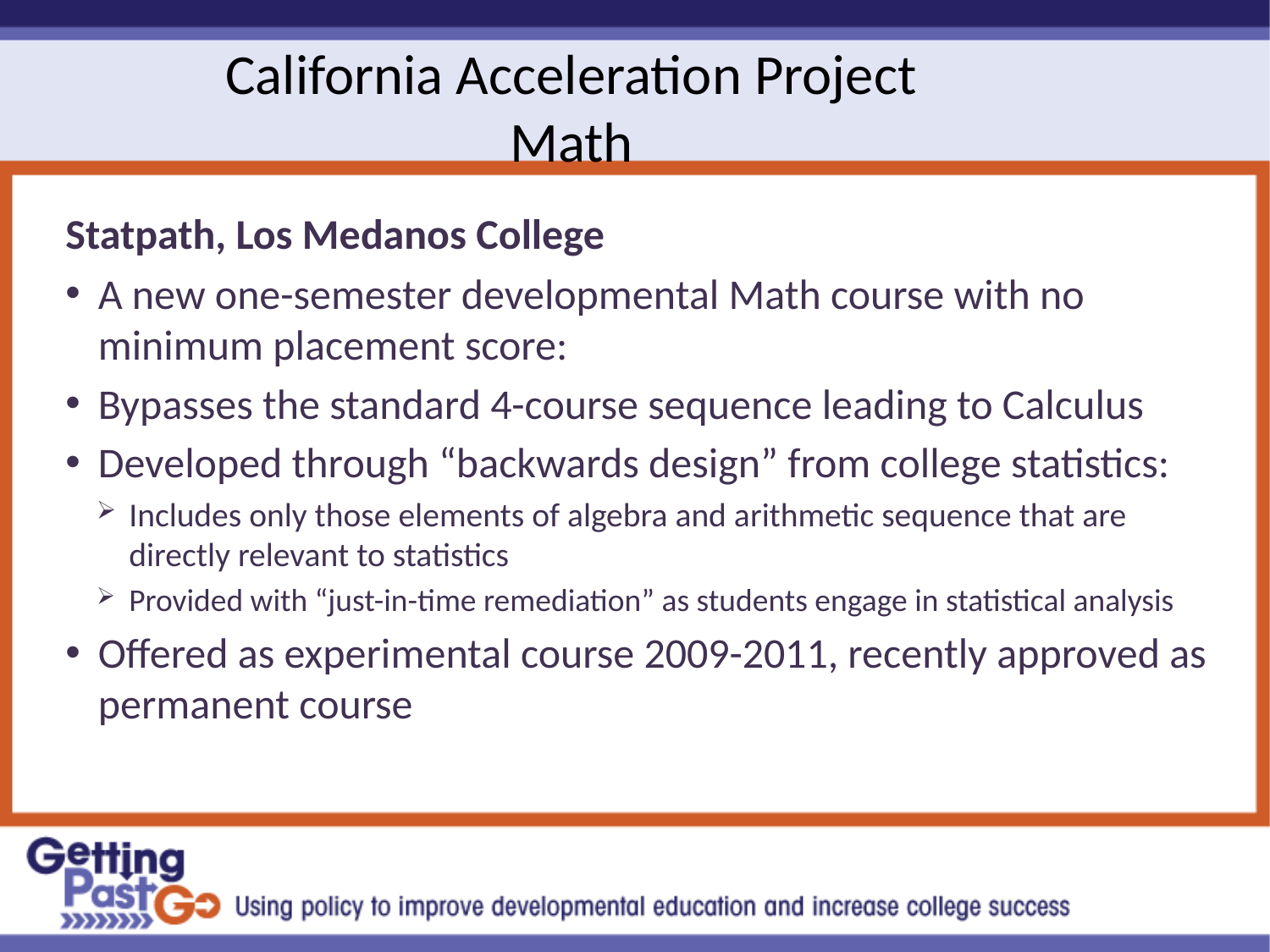

# California Acceleration Project Math
Statpath, Los Medanos College
A new one-semester developmental Math course with no minimum placement score:
Bypasses the standard 4-course sequence leading to Calculus
Developed through “backwards design” from college statistics:
Includes only those elements of algebra and arithmetic sequence that are directly relevant to statistics
Provided with “just-in-time remediation” as students engage in statistical analysis
Offered as experimental course 2009-2011, recently approved as permanent course